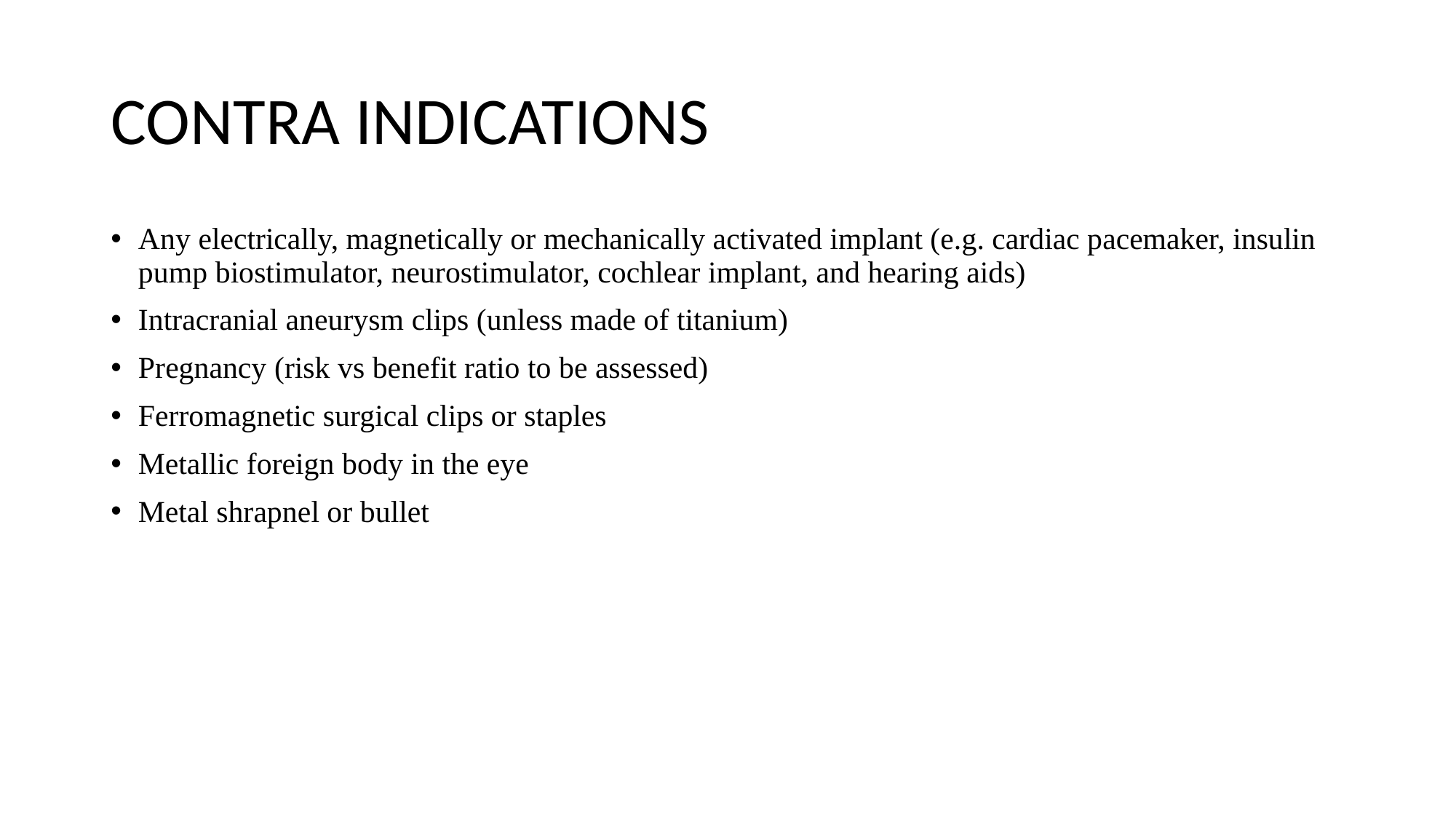

# CONTRA INDICATIONS
Any electrically, magnetically or mechanically activated implant (e.g. cardiac pacemaker, insulin pump biostimulator, neurostimulator, cochlear implant, and hearing aids)
Intracranial aneurysm clips (unless made of titanium)
Pregnancy (risk vs benefit ratio to be assessed)
Ferromagnetic surgical clips or staples
Metallic foreign body in the eye
Metal shrapnel or bullet